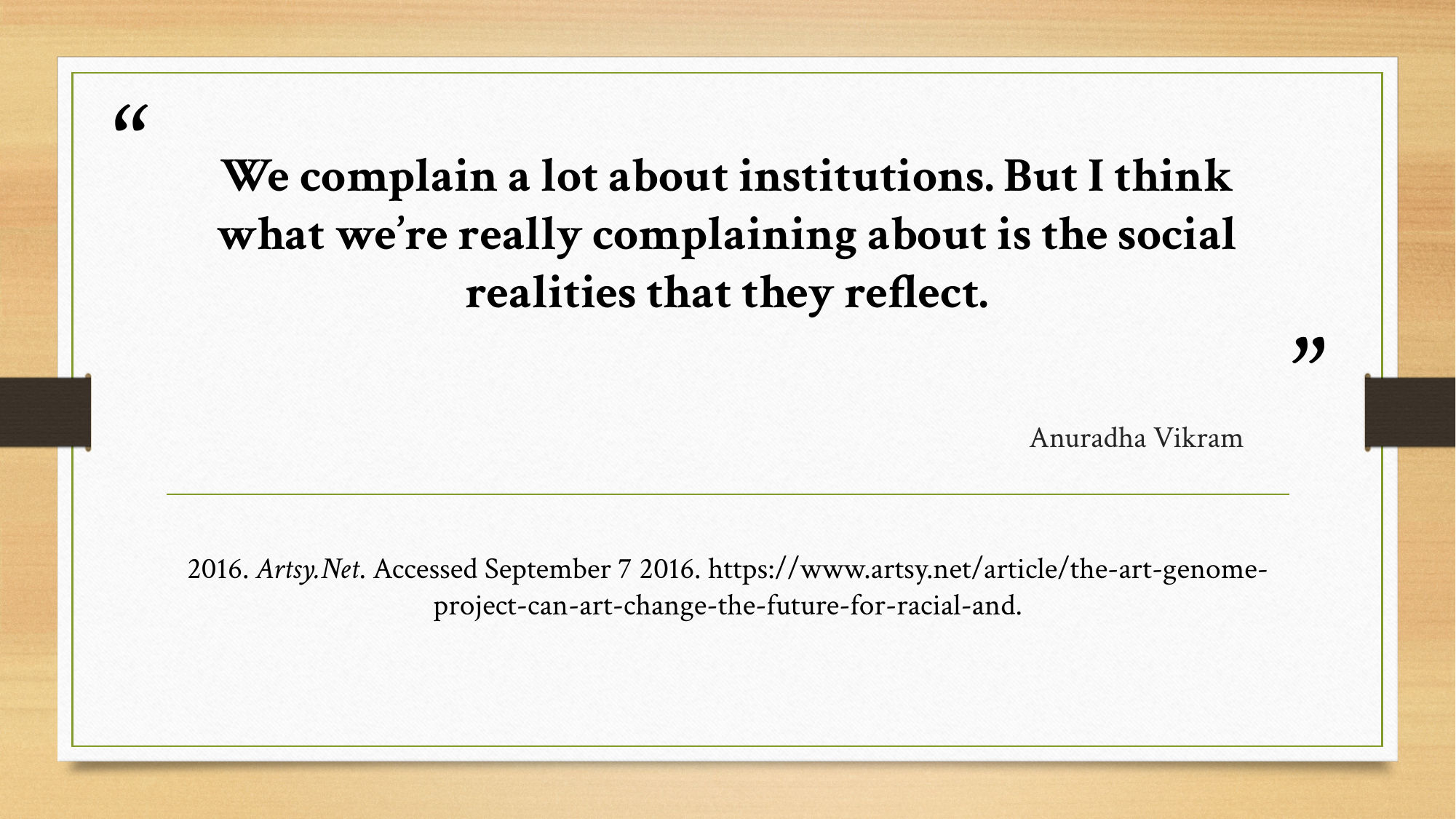

# We complain a lot about institutions. But I think what we’re really complaining about is the social realities that they reflect.
Anuradha Vikram
2016. Artsy.Net. Accessed September 7 2016. https://www.artsy.net/article/the-art-genome-project-can-art-change-the-future-for-racial-and.